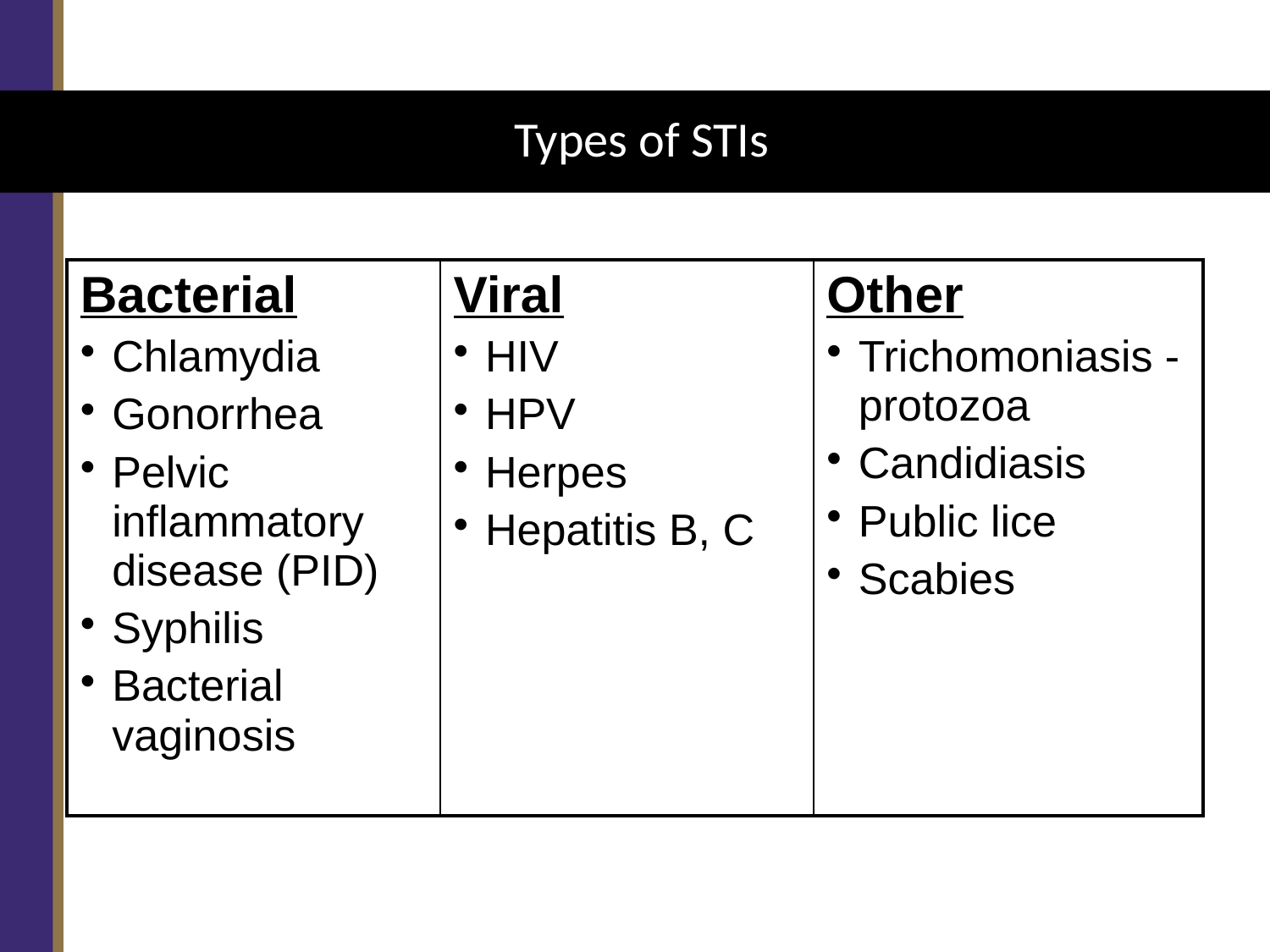

# Types of STIs

| Bacterial Chlamydia Gonorrhea Pelvic inflammatory disease (PID) Syphilis Bacterial vaginosis | Viral HIV HPV Herpes Hepatitis B, C | Other Trichomoniasis - protozoa Candidiasis Public lice Scabies |
| --- | --- | --- |